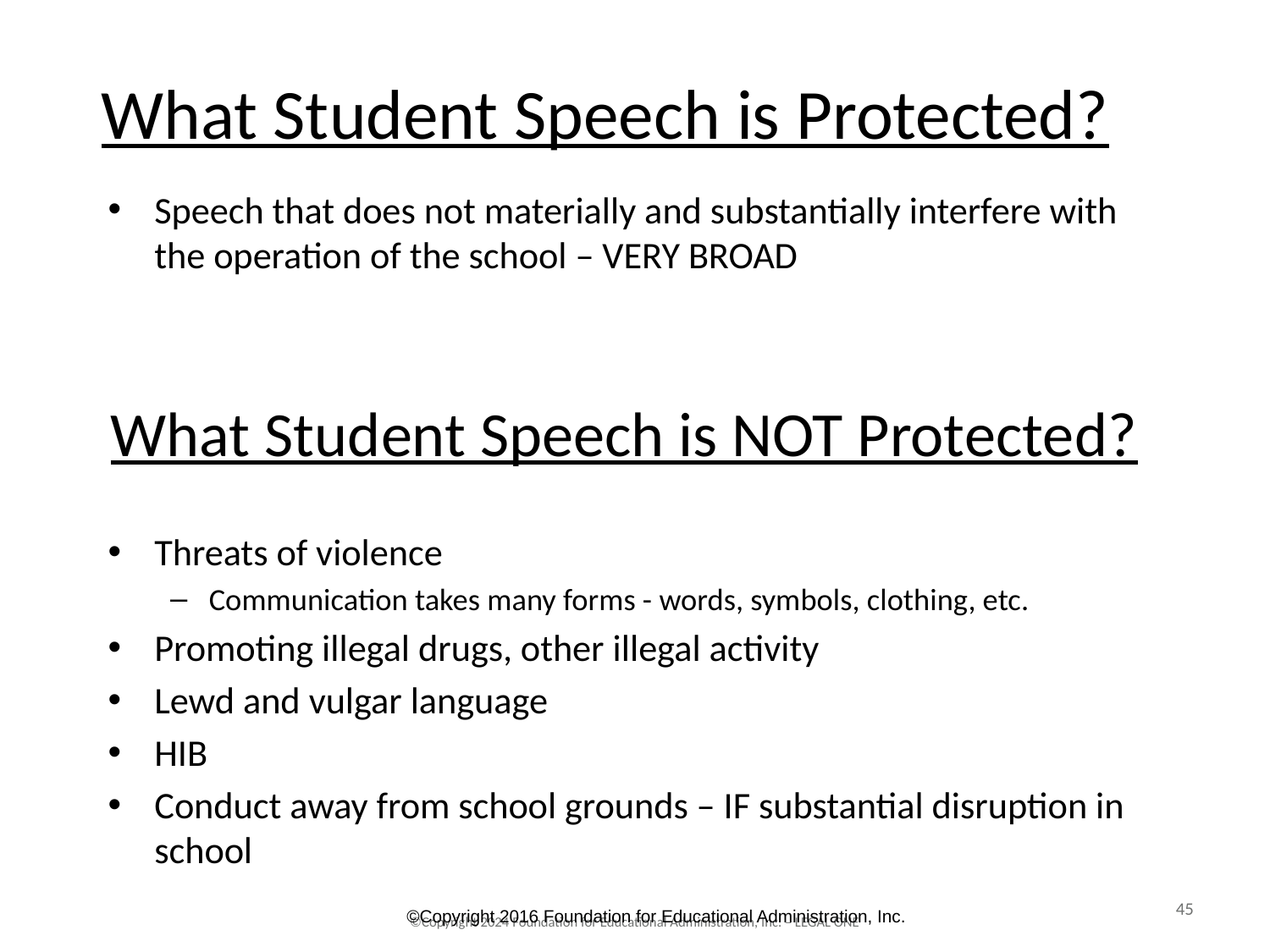

# What Student Speech is Protected?
Speech that does not materially and substantially interfere with the operation of the school – VERY BROAD

What Student Speech is NOT Protected?

Threats of violence
Communication takes many forms - words, symbols, clothing, etc.
Promoting illegal drugs, other illegal activity
Lewd and vulgar language
HIB
Conduct away from school grounds – IF substantial disruption in school

45
©Copyright 2016 Foundation for Educational Administration, Inc.